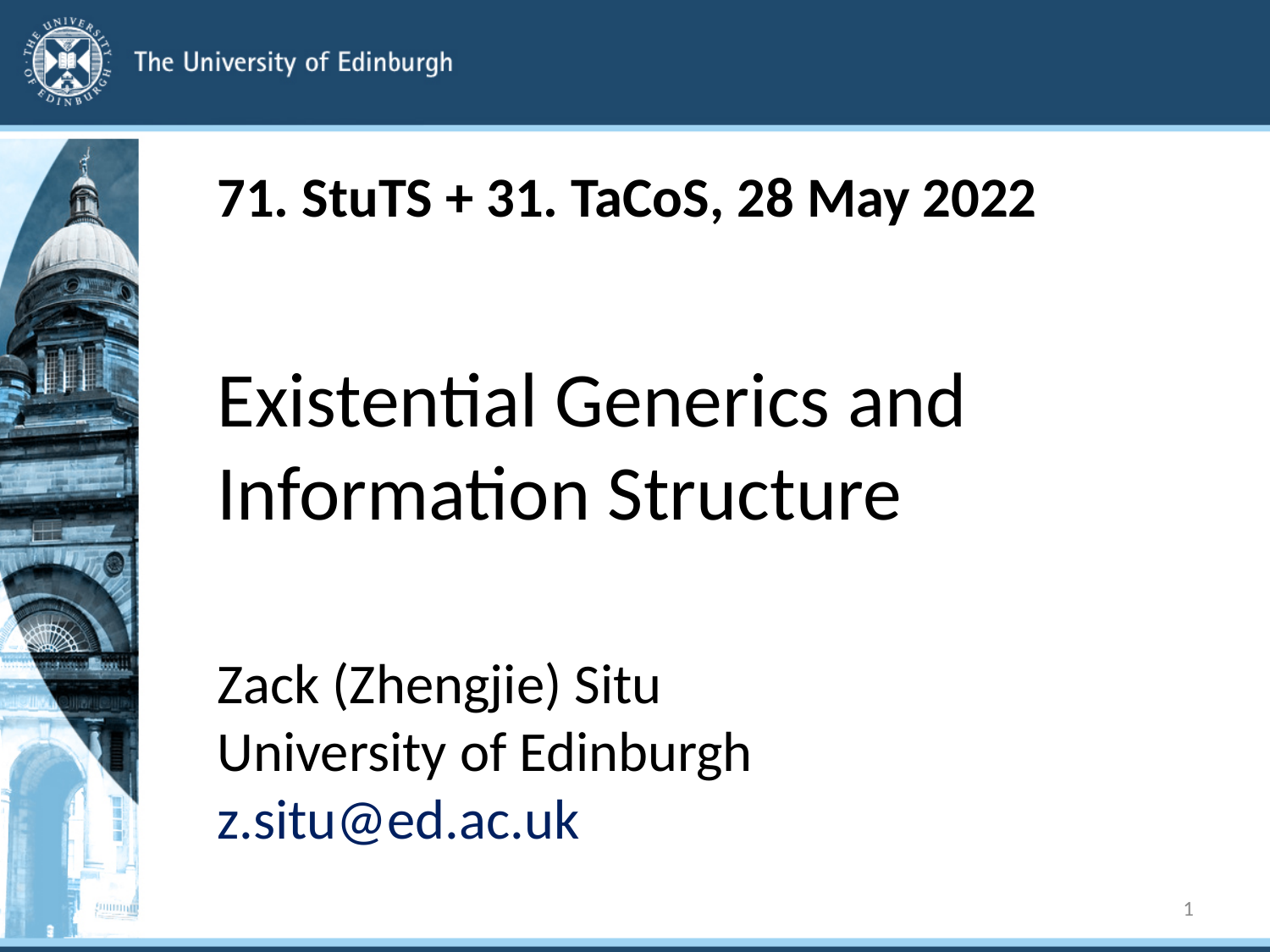

71. StuTS + 31. TaCoS, 28 May 2022
# Existential Generics and Information Structure
Zack (Zhengjie) Situ
University of Edinburgh
z.situ@ed.ac.uk
1